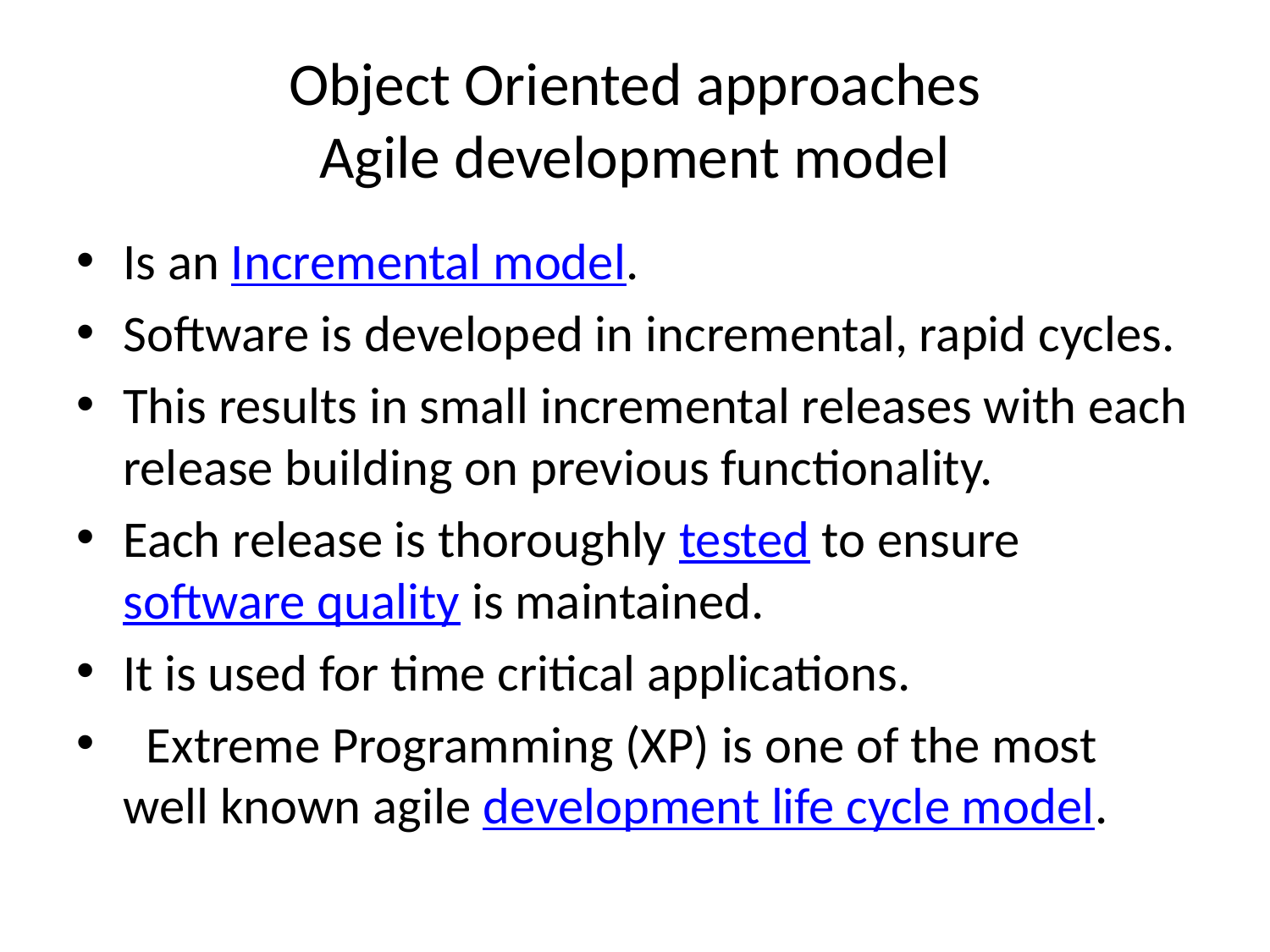

# Object Oriented approaches Agile development model
Is an Incremental model.
Software is developed in incremental, rapid cycles.
This results in small incremental releases with each release building on previous functionality.
Each release is thoroughly tested to ensure software quality is maintained.
It is used for time critical applications.
  Extreme Programming (XP) is one of the most well known agile development life cycle model.